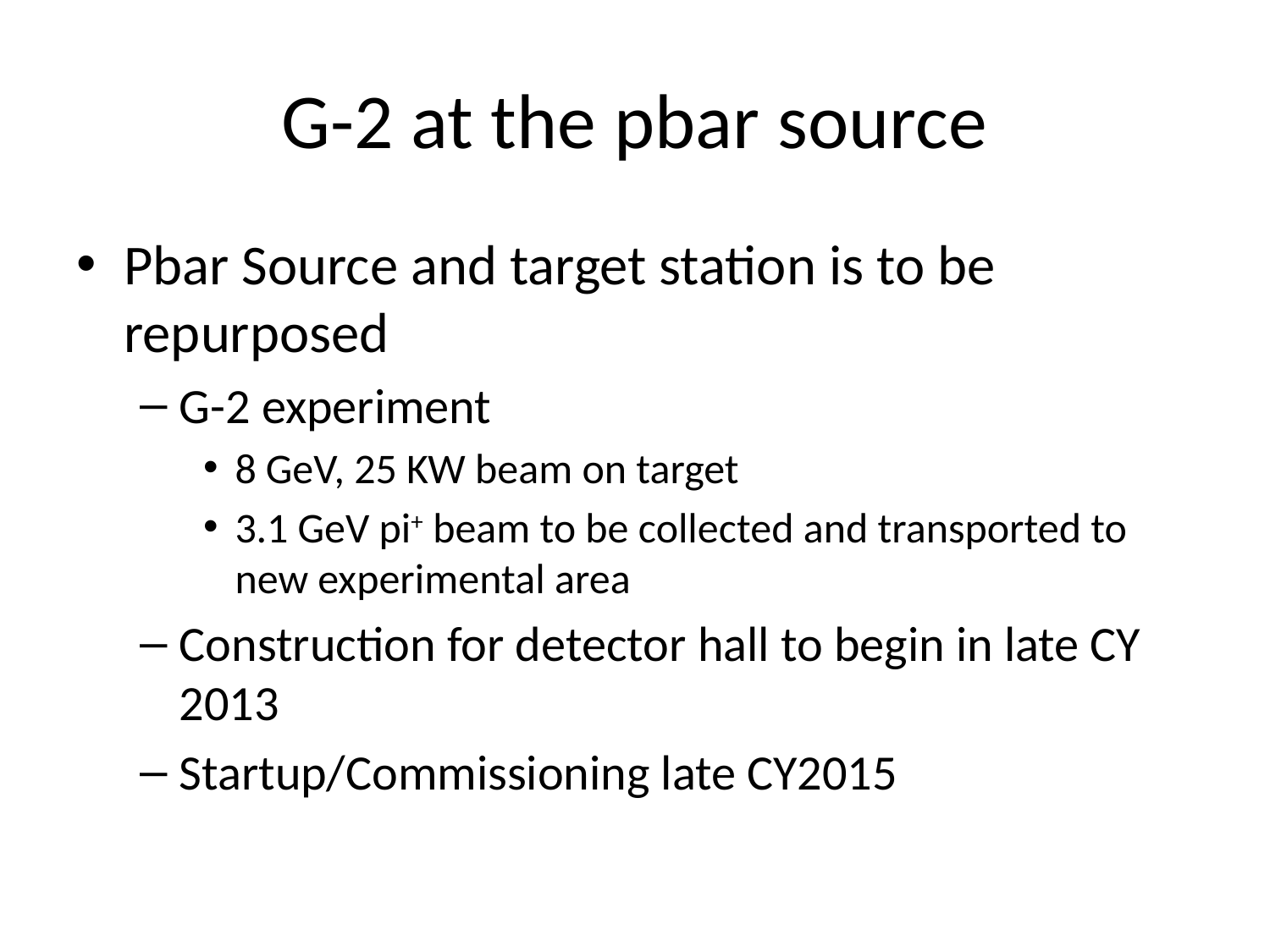

# G-2 at the pbar source
Pbar Source and target station is to be repurposed
G-2 experiment
8 GeV, 25 KW beam on target
3.1 GeV pi+ beam to be collected and transported to new experimental area
Construction for detector hall to begin in late CY 2013
Startup/Commissioning late CY2015